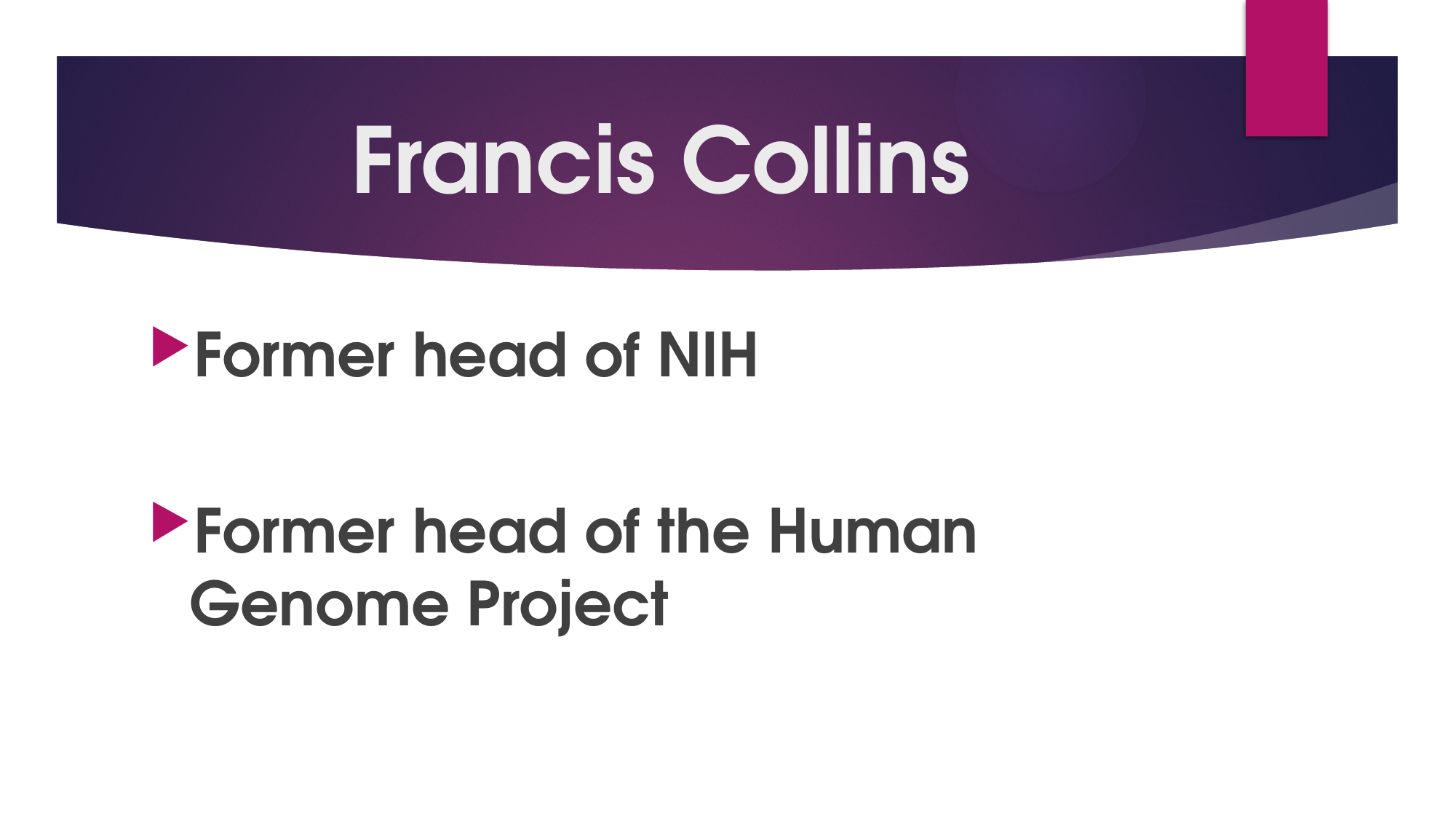

# Francis Collins
Former head of NIH

Former head of the Human Genome Project